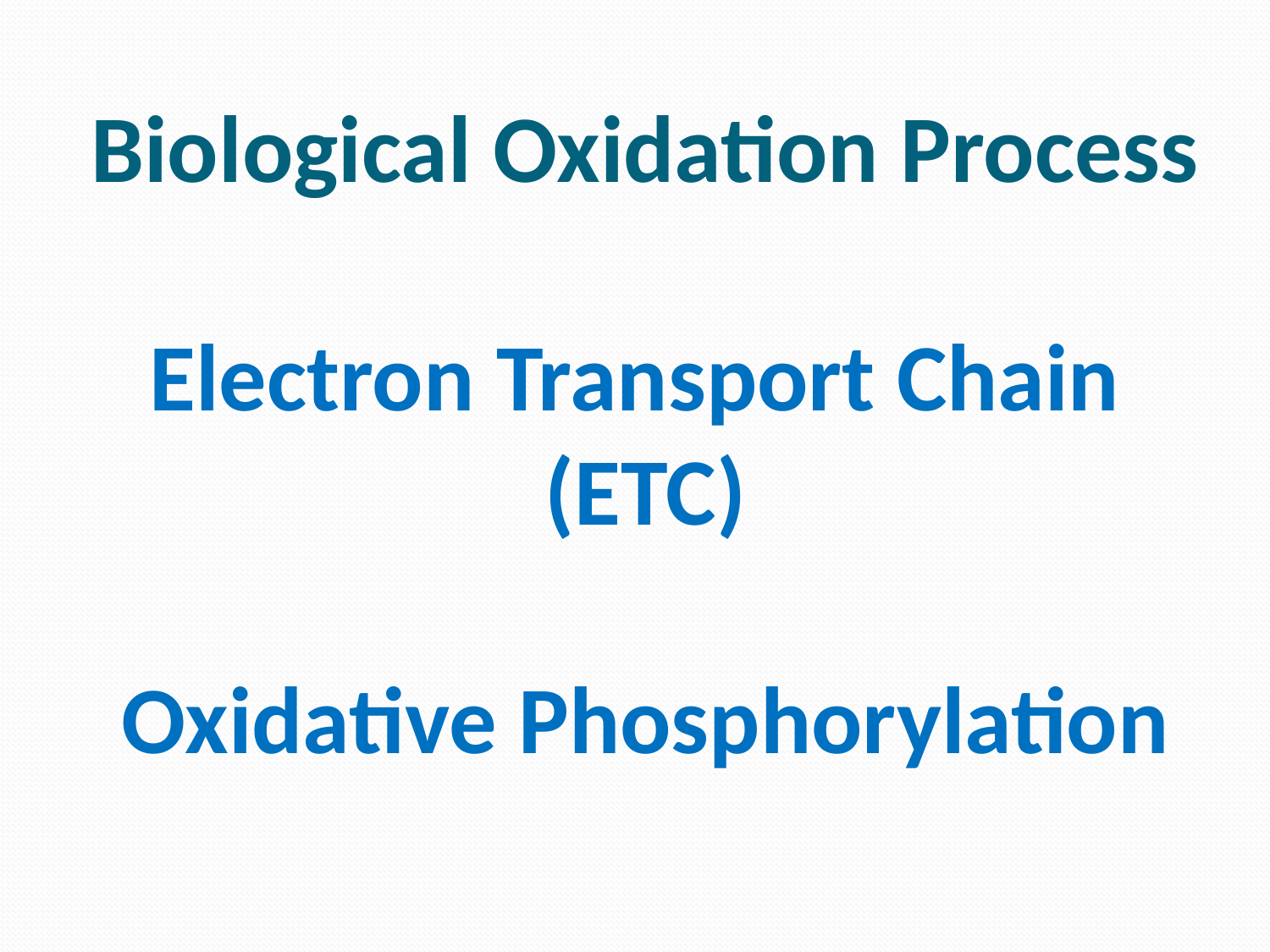

# Biological Oxidation Process Electron Transport Chain (ETC) Oxidative Phosphorylation